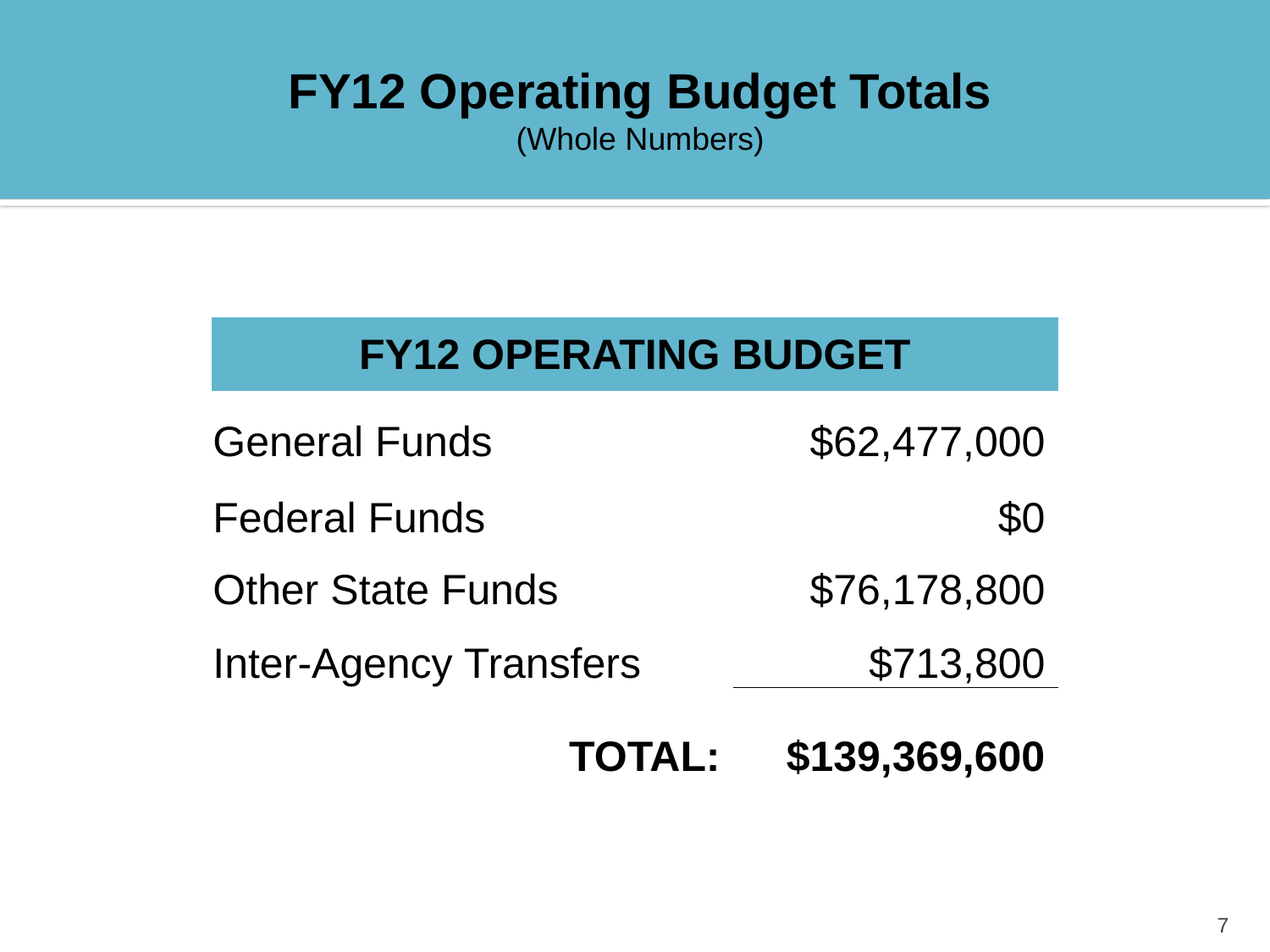

FY12 Operating Budget Totals
(Whole Numbers)

| FY12 OPERATING BUDGET |  |
| --- | --- |
| General Funds | $62,477,000 |
| Federal Funds | $0 |
| Other State Funds | $76,178,800 |
| Inter-Agency Transfers | $713,800 |
| TOTAL: | $139,369,600 |
7